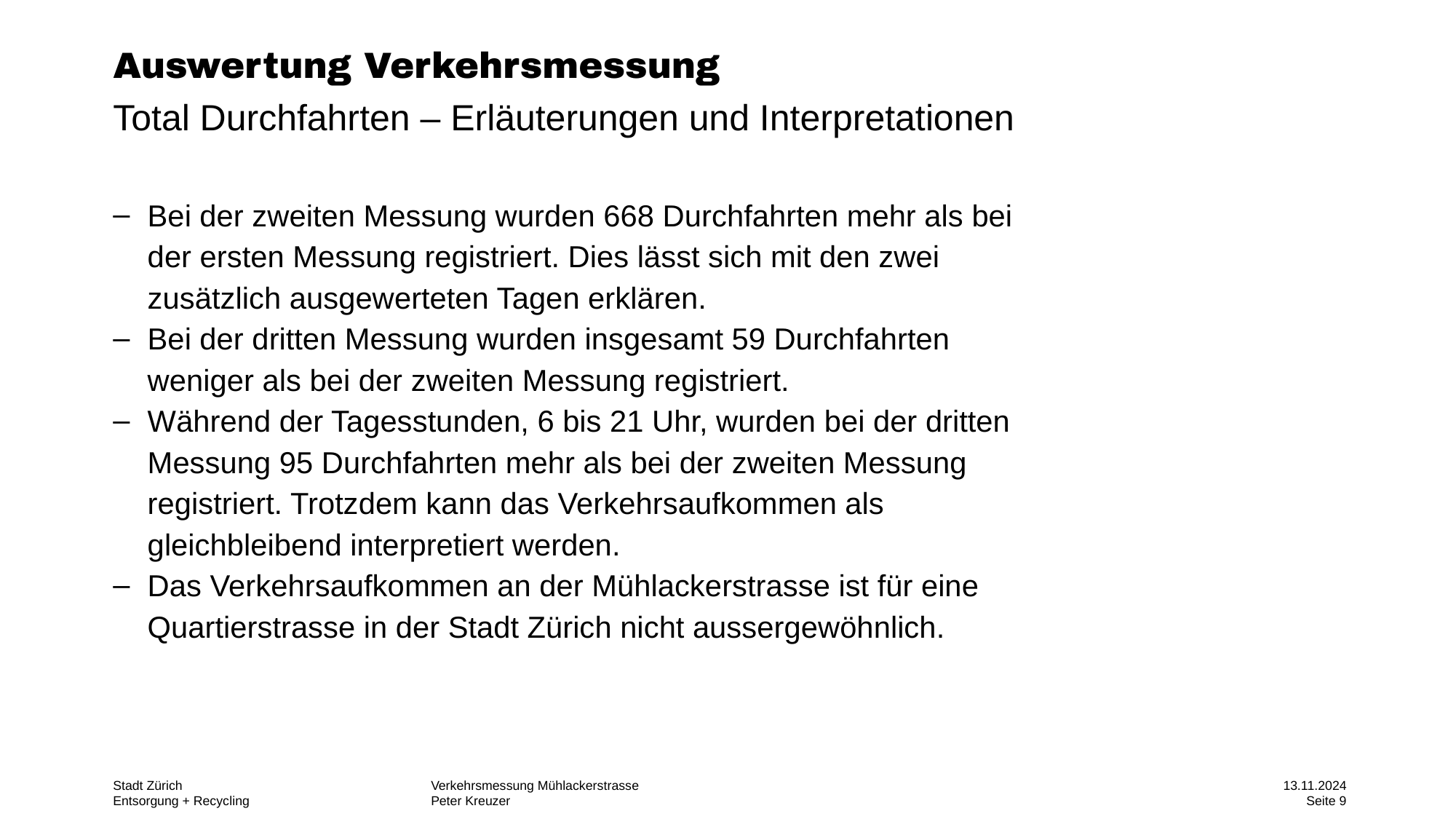

# Auswertung Verkehrsmessung
Total Durchfahrten – Erläuterungen und Interpretationen
Bei der zweiten Messung wurden 668 Durchfahrten mehr als bei der ersten Messung registriert. Dies lässt sich mit den zwei zusätzlich ausgewerteten Tagen erklären.
Bei der dritten Messung wurden insgesamt 59 Durchfahrten weniger als bei der zweiten Messung registriert.
Während der Tagesstunden, 6 bis 21 Uhr, wurden bei der dritten Messung 95 Durchfahrten mehr als bei der zweiten Messung registriert. Trotzdem kann das Verkehrsaufkommen als gleichbleibend interpretiert werden.
Das Verkehrsaufkommen an der Mühlackerstrasse ist für eine Quartierstrasse in der Stadt Zürich nicht aussergewöhnlich.